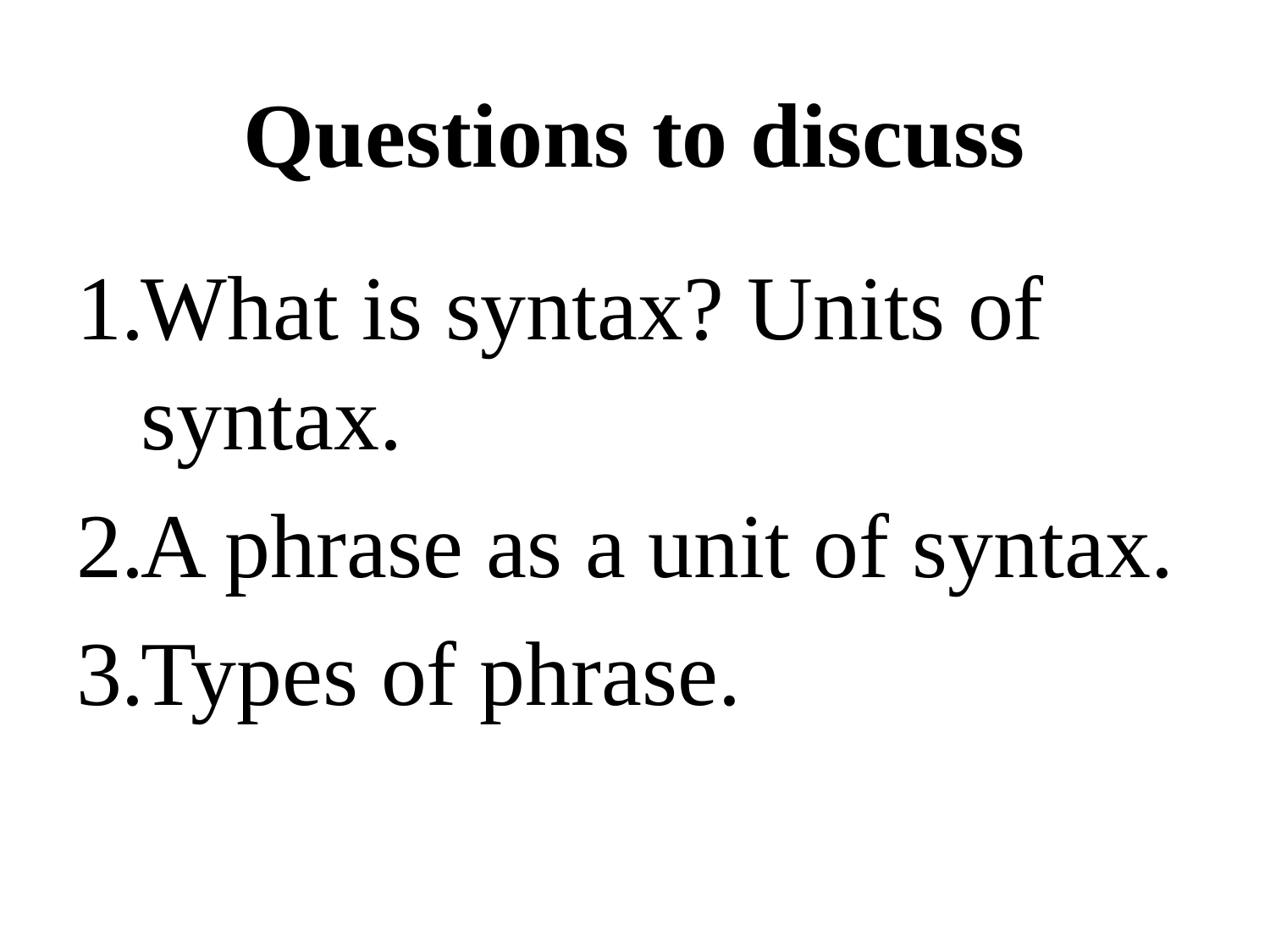

Questions to discuss

What is syntax? Units of syntax.
A phrase as a unit of syntax.
Types of phrase.